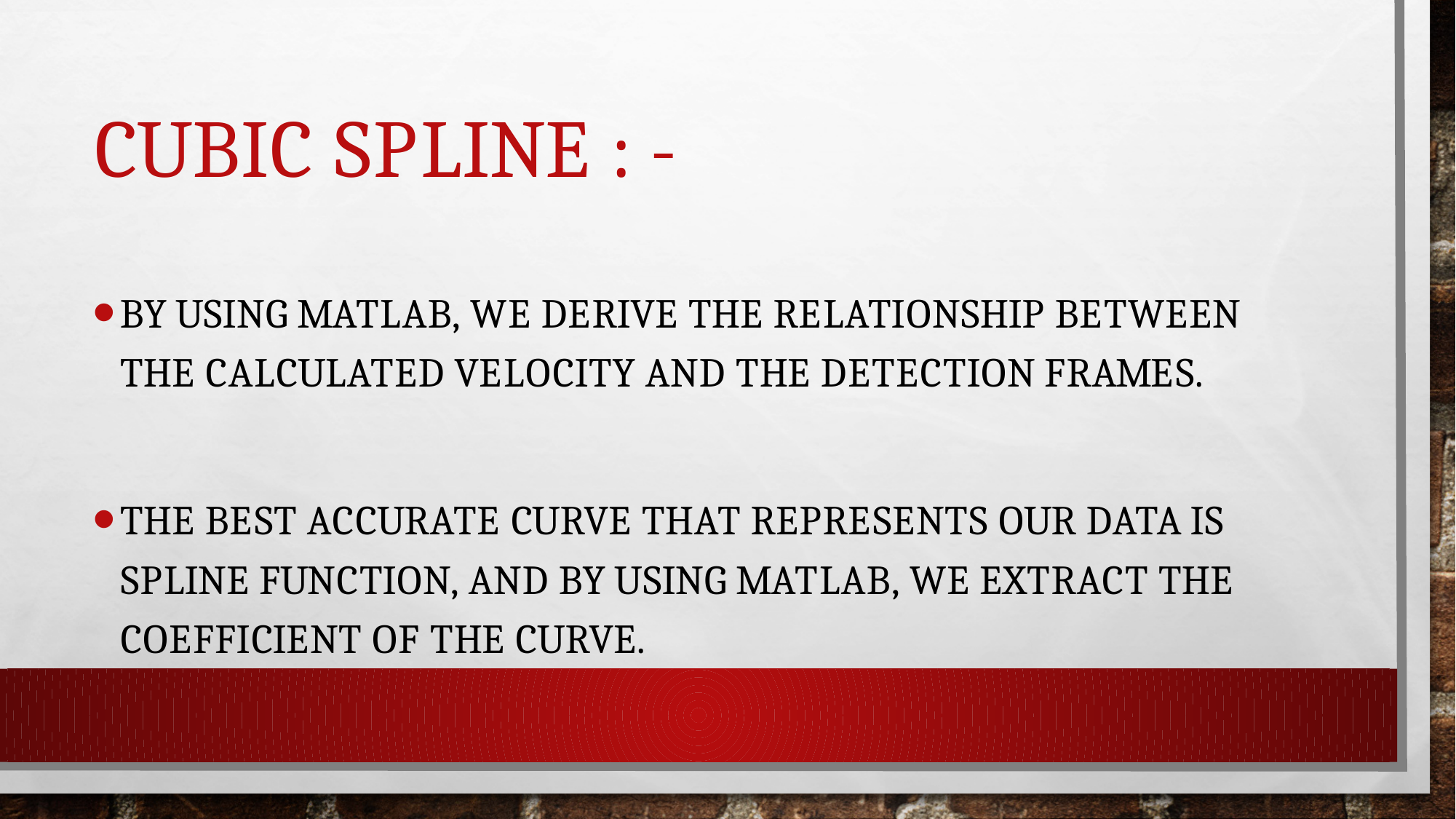

# Cubic Spline : -
By using matlab, we derive the relationship between the calculated velocity and the detection frames.

The best accurate curve that represents our data is spline function, and by using matlab, we extract the coefficient of the curve.